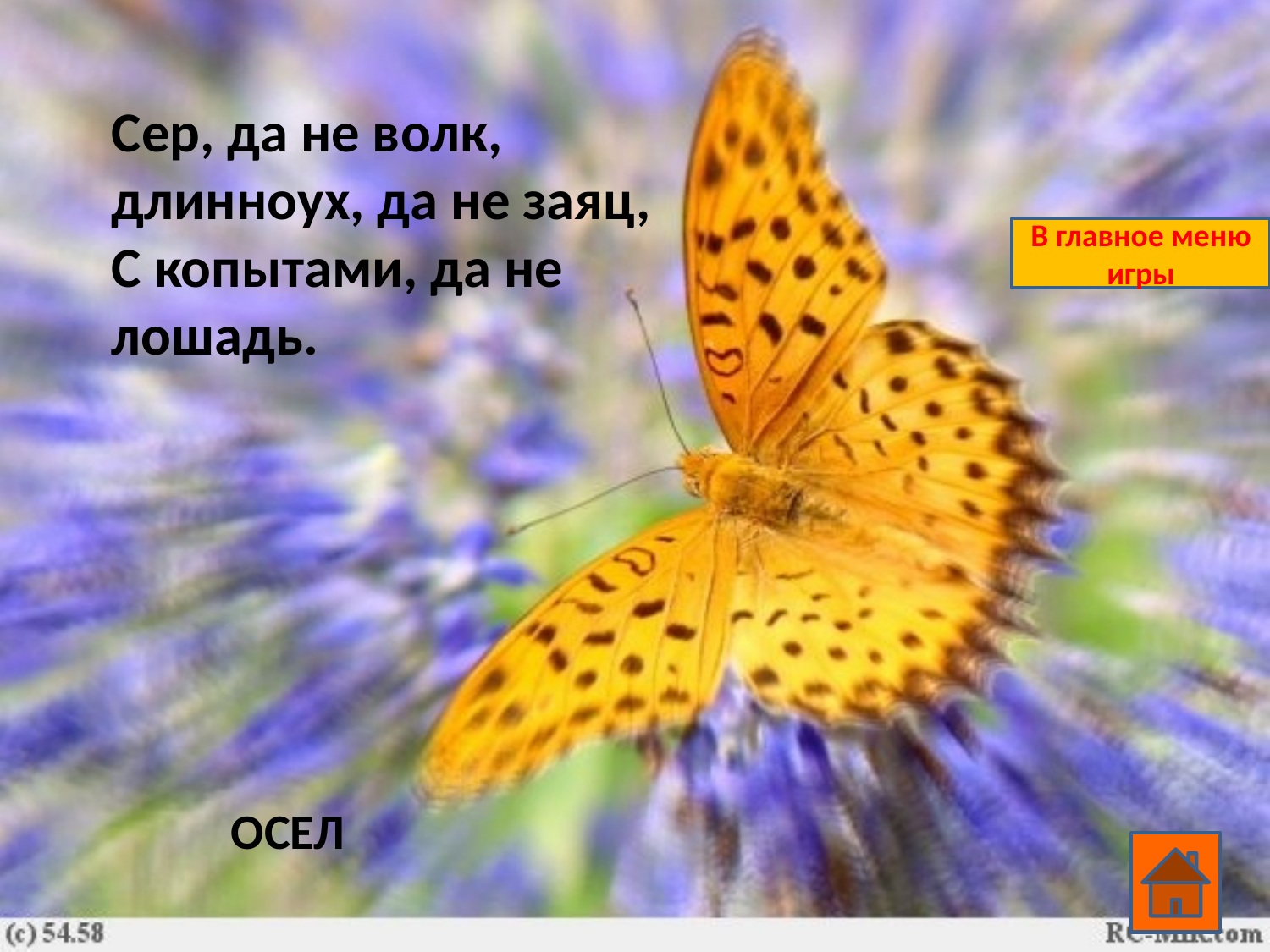

Сер, да не волк, длинноух, да не заяц,
С копытами, да не лошадь.
В главное меню игры
ОСЕЛ